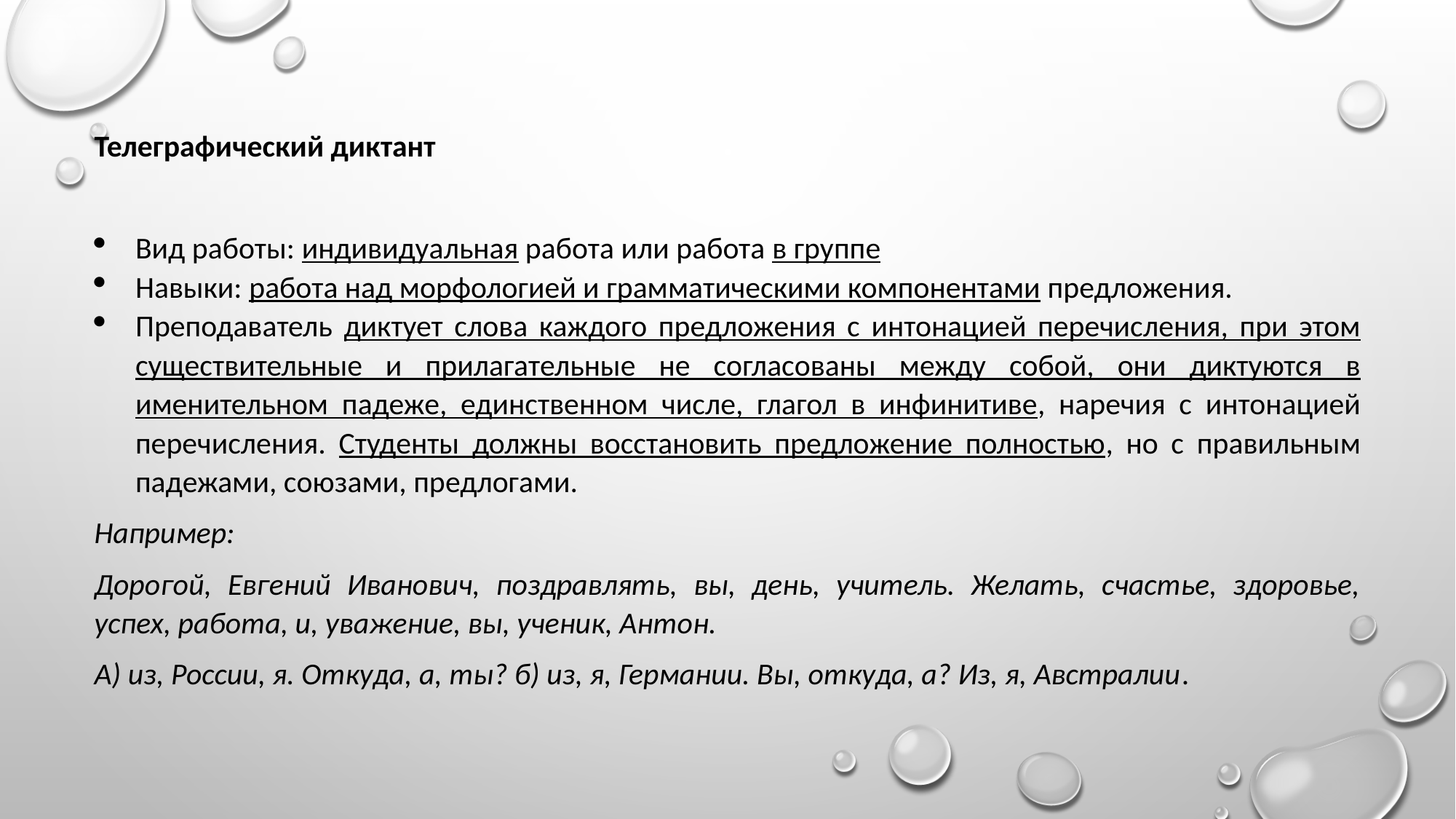

Телеграфический диктант

Вид работы: индивидуальная работа или работа в группе
Навыки: работа над морфологией и грамматическими компонентами предложения.
Преподаватель диктует слова каждого предложения с интонацией перечисления, при этом существительные и прилагательные не согласованы между собой, они диктуются в именительном падеже, единственном числе, глагол в инфинитиве, наречия с интонацией перечисления. Студенты должны восстановить предложение полностью, но с правильным падежами, союзами, предлогами.
Например:
Дорогой, Евгений Иванович, поздравлять, вы, день, учитель. Желать, счастье, здоровье, успех, работа, и, уважение, вы, ученик, Антон.
А) из, России, я. Откуда, а, ты? б) из, я, Германии. Вы, откуда, а? Из, я, Австралии.